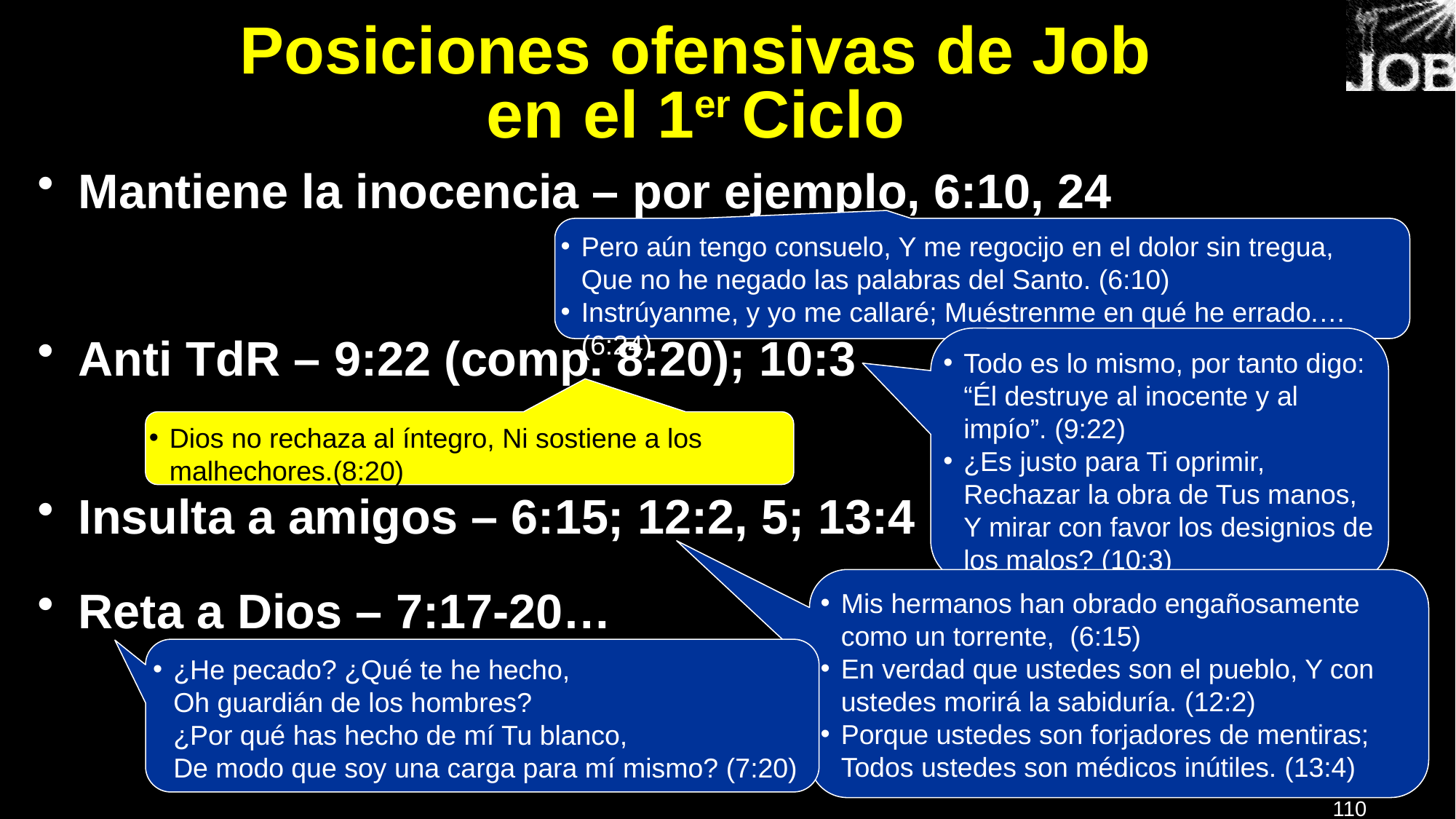

# Posiciones ofensivas de Job en el 1er Ciclo
Mantiene la inocencia – por ejemplo, 6:10, 24
Anti TdR – 9:22 (comp. 8:20); 10:3
Insulta a amigos – 6:15; 12:2, 5; 13:4
Reta a Dios – 7:17-20…
Pero aún tengo consuelo, Y me regocijo en el dolor sin tregua,
Que no he negado las palabras del Santo. (6:10)
Instrúyanme, y yo me callaré; Muéstrenme en qué he errado.… (6:24)
Todo es lo mismo, por tanto digo: “Él destruye al inocente y al impío”. (9:22)
¿Es justo para Ti oprimir, Rechazar la obra de Tus manos, Y mirar con favor los designios de los malos? (10:3)
Dios no rechaza al íntegro, Ni sostiene a los malhechores.(8:20)
Mis hermanos han obrado engañosamente como un torrente,  (6:15)
En verdad que ustedes son el pueblo, Y con ustedes morirá la sabiduría. (12:2)
Porque ustedes son forjadores de mentiras; Todos ustedes son médicos inútiles. (13:4)
¿He pecado? ¿Qué te he hecho,
Oh guardián de los hombres?
¿Por qué has hecho de mí Tu blanco,
De modo que soy una carga para mí mismo? (7:20)
110